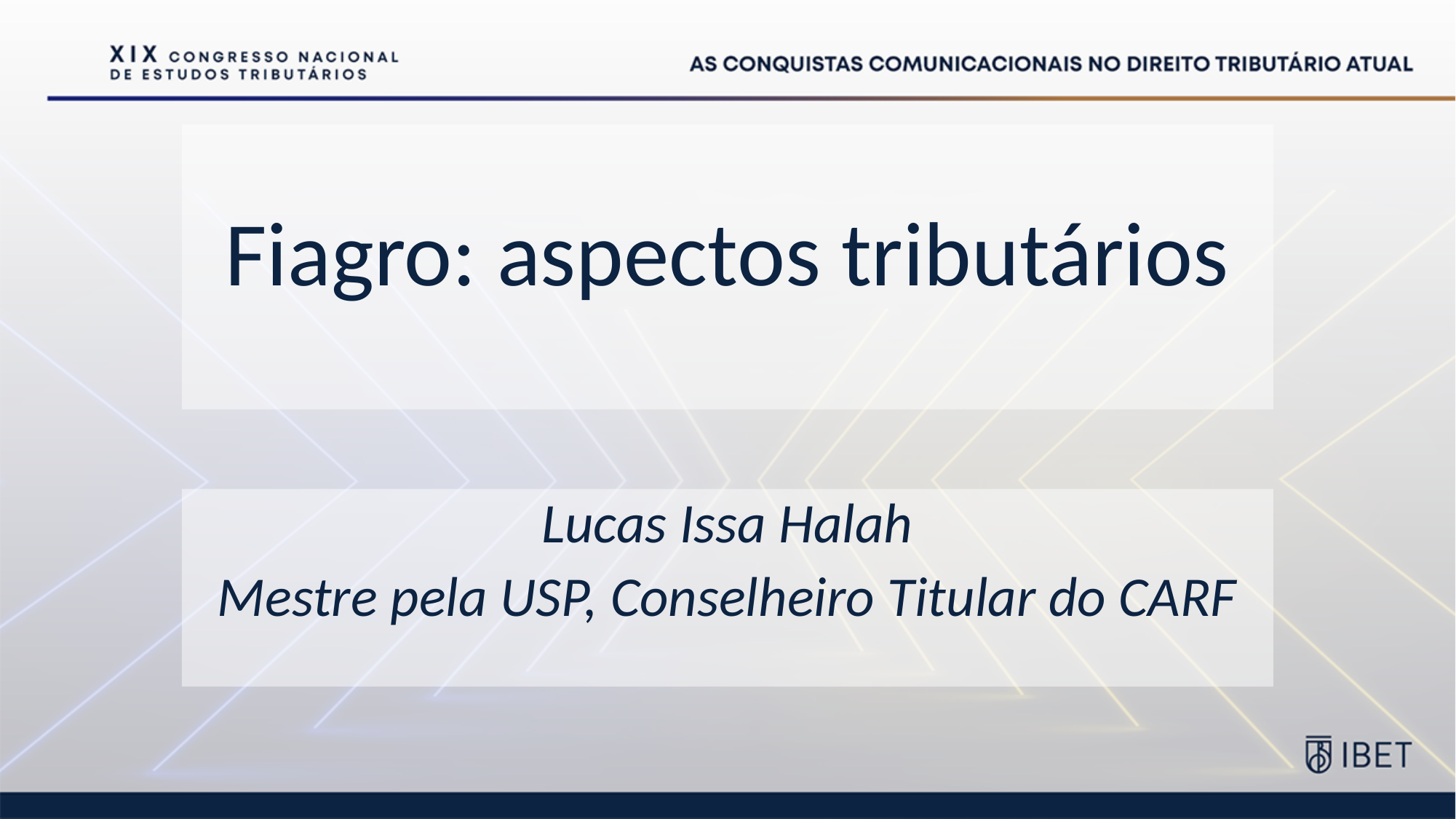

# Fiagro: aspectos tributários
Lucas Issa Halah
Mestre pela USP, Conselheiro Titular do CARF